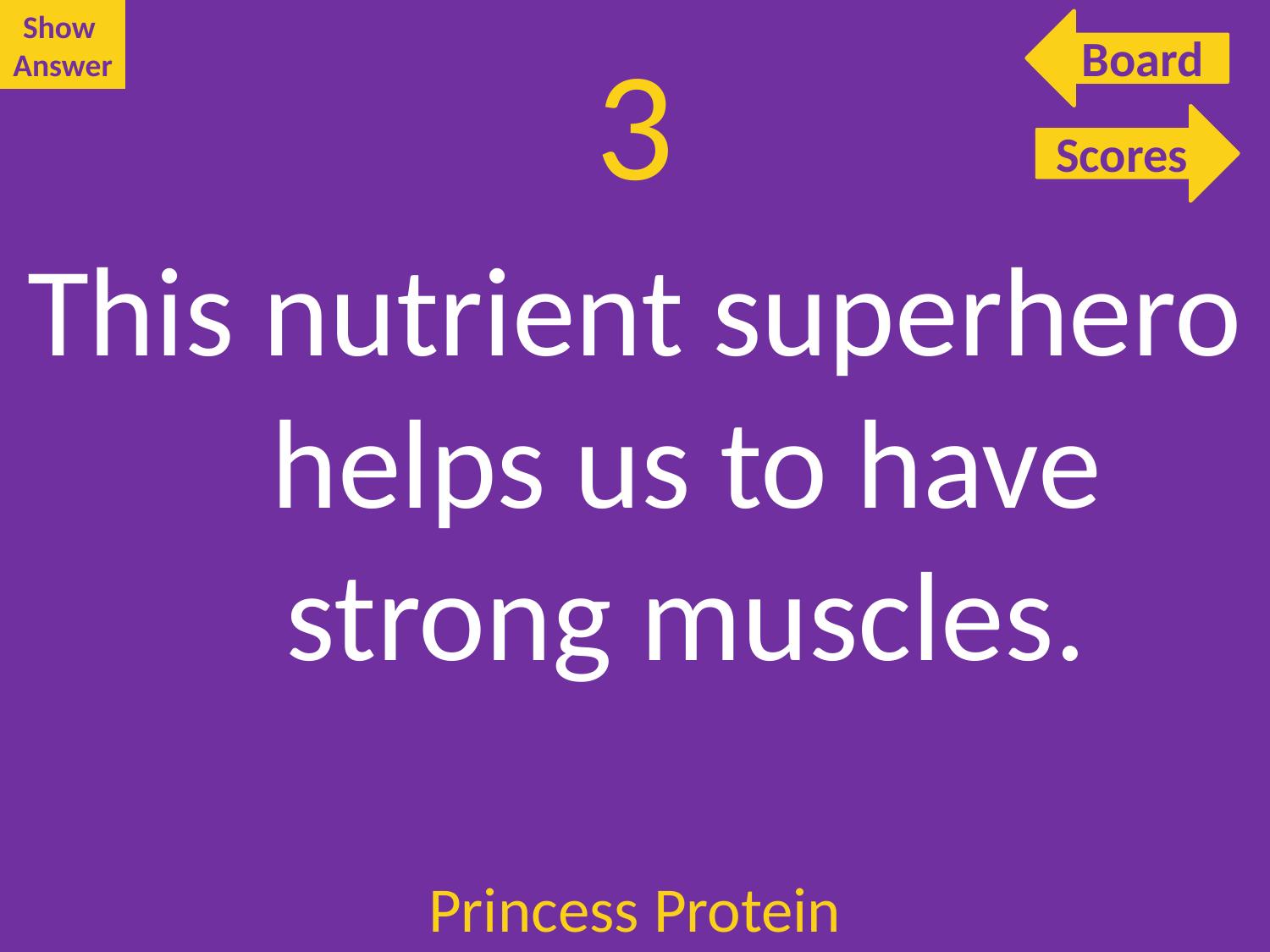

Show
Answer

Board
# 3

Scores

Scores
This nutrient superhero helps us to have strong muscles.
Princess Protein